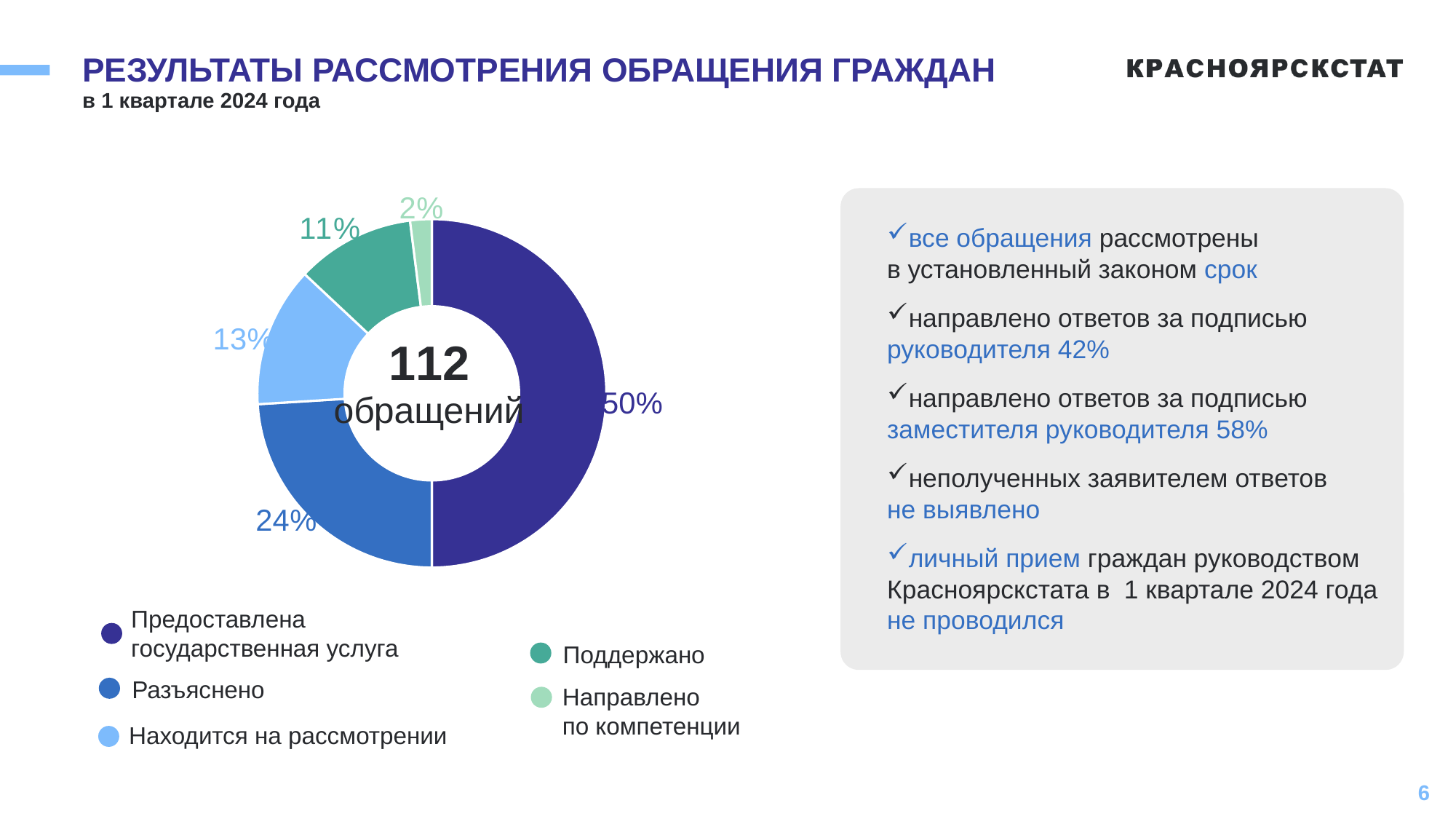

# РЕЗУЛЬТАТЫ РАССМОТРЕНИЯ ОБРАЩЕНИЯ ГРАЖДАН
в 1 квартале 2024 года

### Chart

| Category | Продажи |
|---|---|
| Предоставлена государственная услуга | 0.5 |
| Разъяснено | 0.2400000000000001 |
| Находится на рассмотрении | 0.13 |
| Поддержано | 0.11 |
| Направлено по компетенции | 0.02000000000000001 |
все обращения рассмотрены
в установленный законом срок
направлено ответов за подписью руководителя 42%
направлено ответов за подписью заместителя руководителя 58%
неполученных заявителем ответов
не выявлено
личный прием граждан руководством Красноярскстата в  1 квартале 2024 года не проводился
Предоставлена
государственная услуга

Поддержано

Разъяснено
Направлено
по компетенции

Находится на рассмотрении